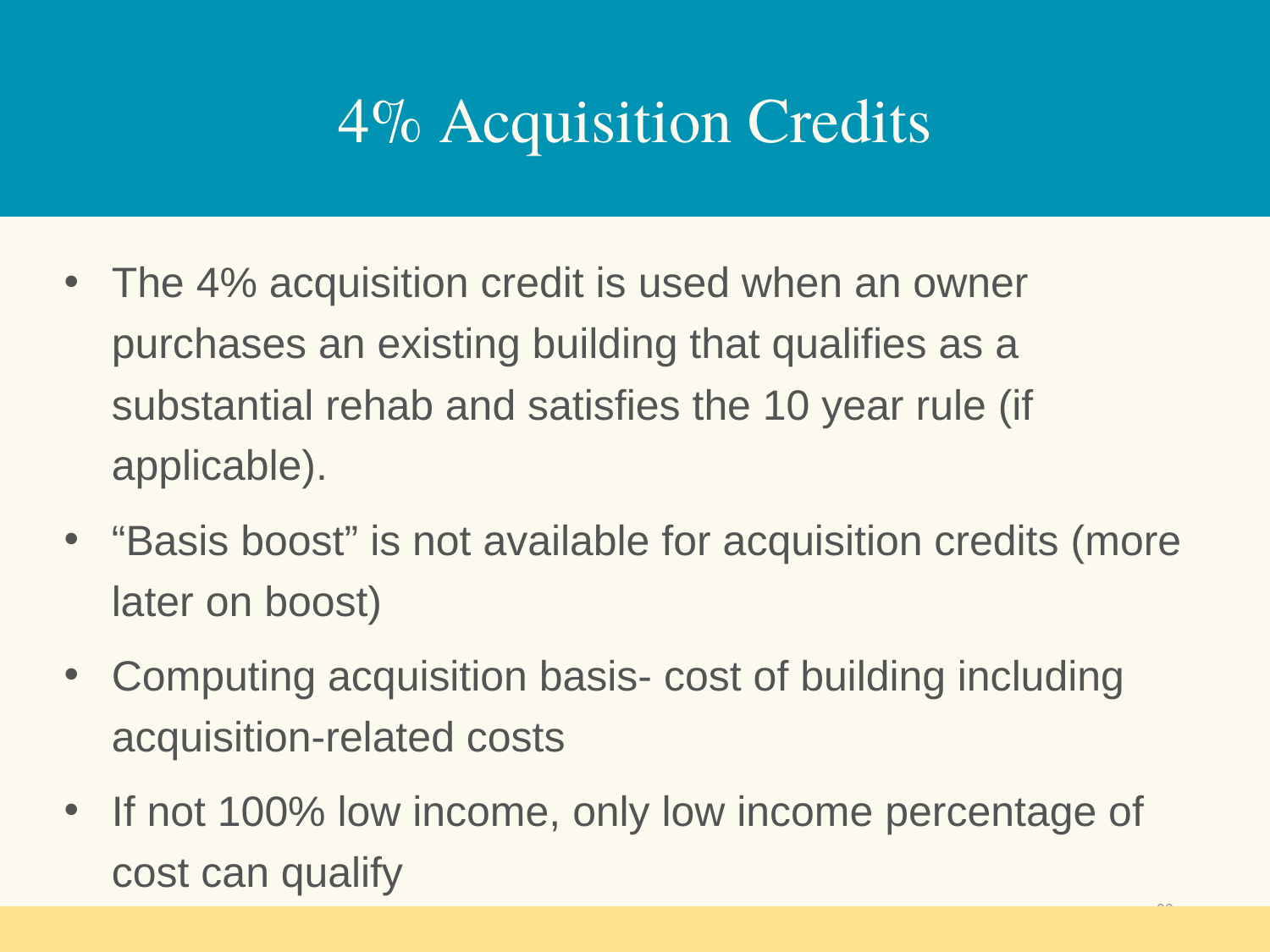

# 4% Acquisition Credits
The 4% acquisition credit is used when an owner purchases an existing building that qualifies as a substantial rehab and satisfies the 10 year rule (if applicable).
“Basis boost” is not available for acquisition credits (more later on boost)
Computing acquisition basis- cost of building including acquisition-related costs
If not 100% low income, only low income percentage of cost can qualify
29